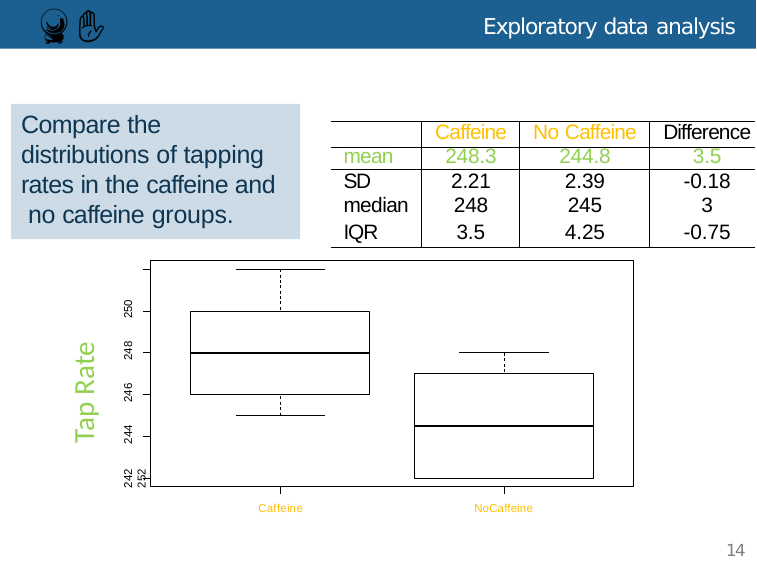

🔮 ✋
# Exploratory data analysis

Compare the  distributions of tapping  rates in the caffeine and  no caffeine groups.
|  | Caffeine | No Caffeine | Difference |
| --- | --- | --- | --- |
| mean | 248.3 | 244.8 | 3.5 |
| SD | 2.21 | 2.39 | -0.18 |
| median | 248 | 245 | 3 |
| IQR | 3.5 | 4.25 | -0.75 |
242	244	246	248	250	252

Tap Rate

Caffeine
NoCaffeine
14